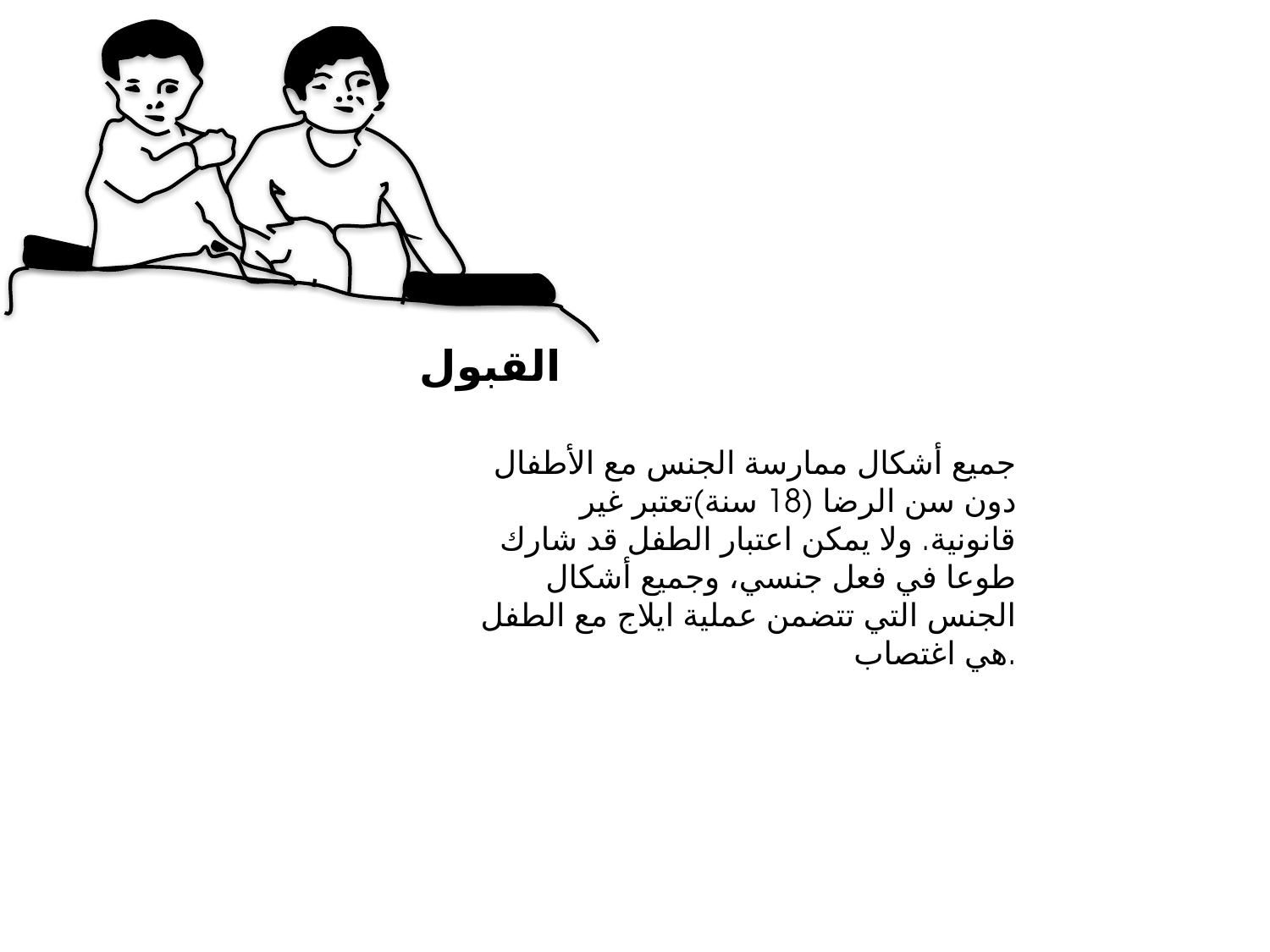

القبول
جميع أشكال ممارسة الجنس مع الأطفال دون سن الرضا (18 سنة)تعتبر غير قانونية. ولا يمكن اعتبار الطفل قد شارك طوعا في فعل جنسي، وجميع أشكال الجنس التي تتضمن عملية ايلاج مع الطفل هي اغتصاب.